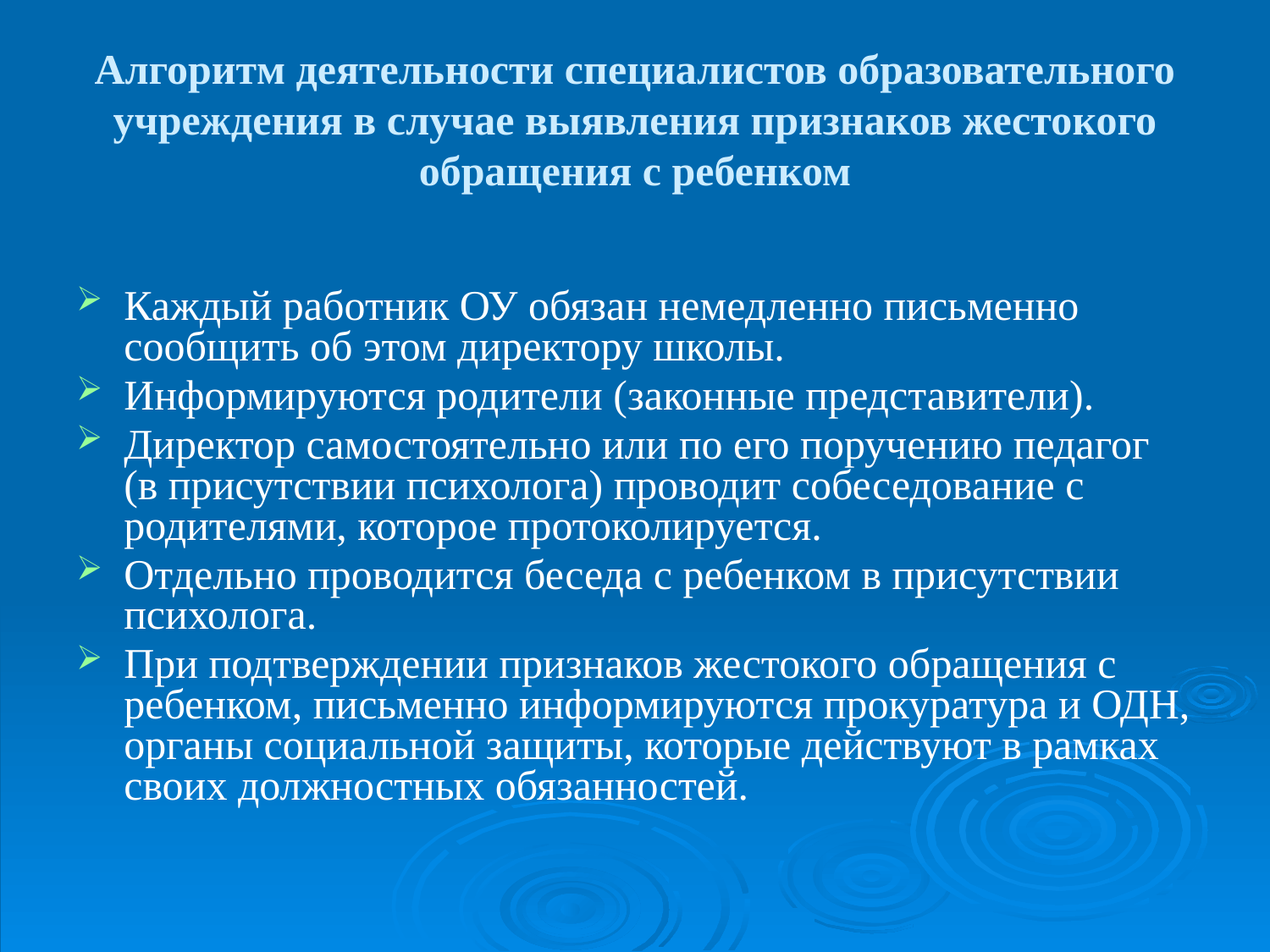

# Алгоритм деятельности специалистов образовательного учреждения в случае выявления признаков жестокого обращения с ребенком

Каждый работник ОУ обязан немедленно письменно сообщить об этом директору школы.
Информируются родители (законные представители).
Директор самостоятельно или по его поручению педагог (в присутствии психолога) проводит собеседование с родителями, которое протоколируется.
Отдельно проводится беседа с ребенком в присутствии психолога.
При подтверждении признаков жестокого обращения с ребенком, письменно информируются прокуратура и ОДН, органы социальной защиты, которые действуют в рамках своих должностных обязанностей.